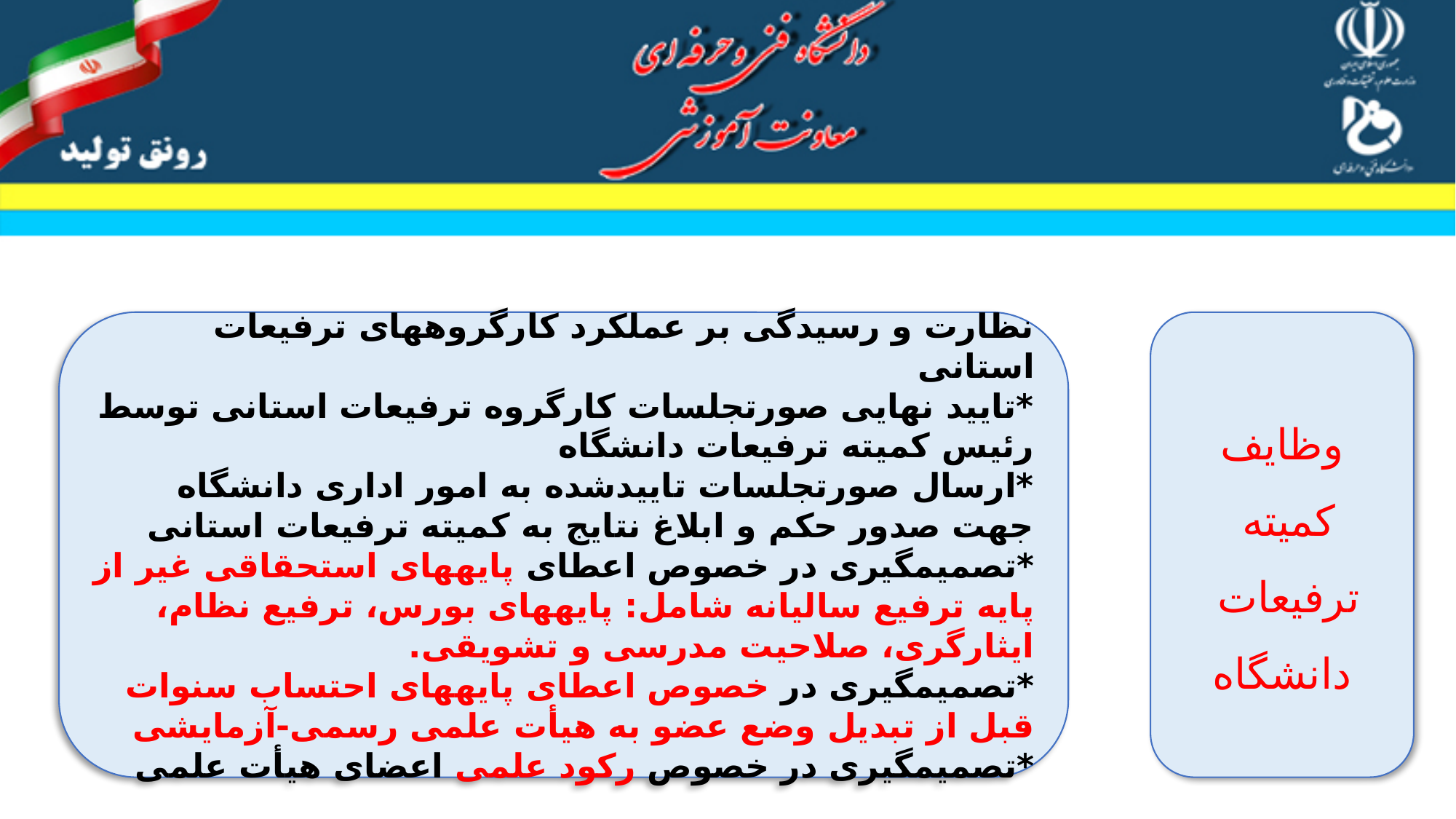

نظارت و رسیدگی بر عملکرد کارگروه­های ترفیعات استانی
*تایید نهایی صورتجلسات کارگروه ترفیعات استانی توسط رئیس کمیته ترفیعات دانشگاه
*ارسال صورتجلسات تاییدشده به امور اداری دانشگاه جهت صدور حکم و ابلاغ نتایج به کمیته ترفیعات استانی
*تصمیم­گیری در خصوص اعطای پایه­های استحقاقی غیر از پایه ترفیع سالیانه شامل: پایه­های بورس، ترفیع نظام، ایثارگری، صلاحیت مدرسی و تشویقی.
*تصمیم­گیری در خصوص اعطای پایه­های احتساب سنوات قبل از تبدیل وضع عضو به هیأت علمی رسمی­-آزمایشی
*تصمیم­گیری در خصوص رکود علمی اعضای هیأت علمی
وظایف
 کمیته
 ترفیعات دانشگاه